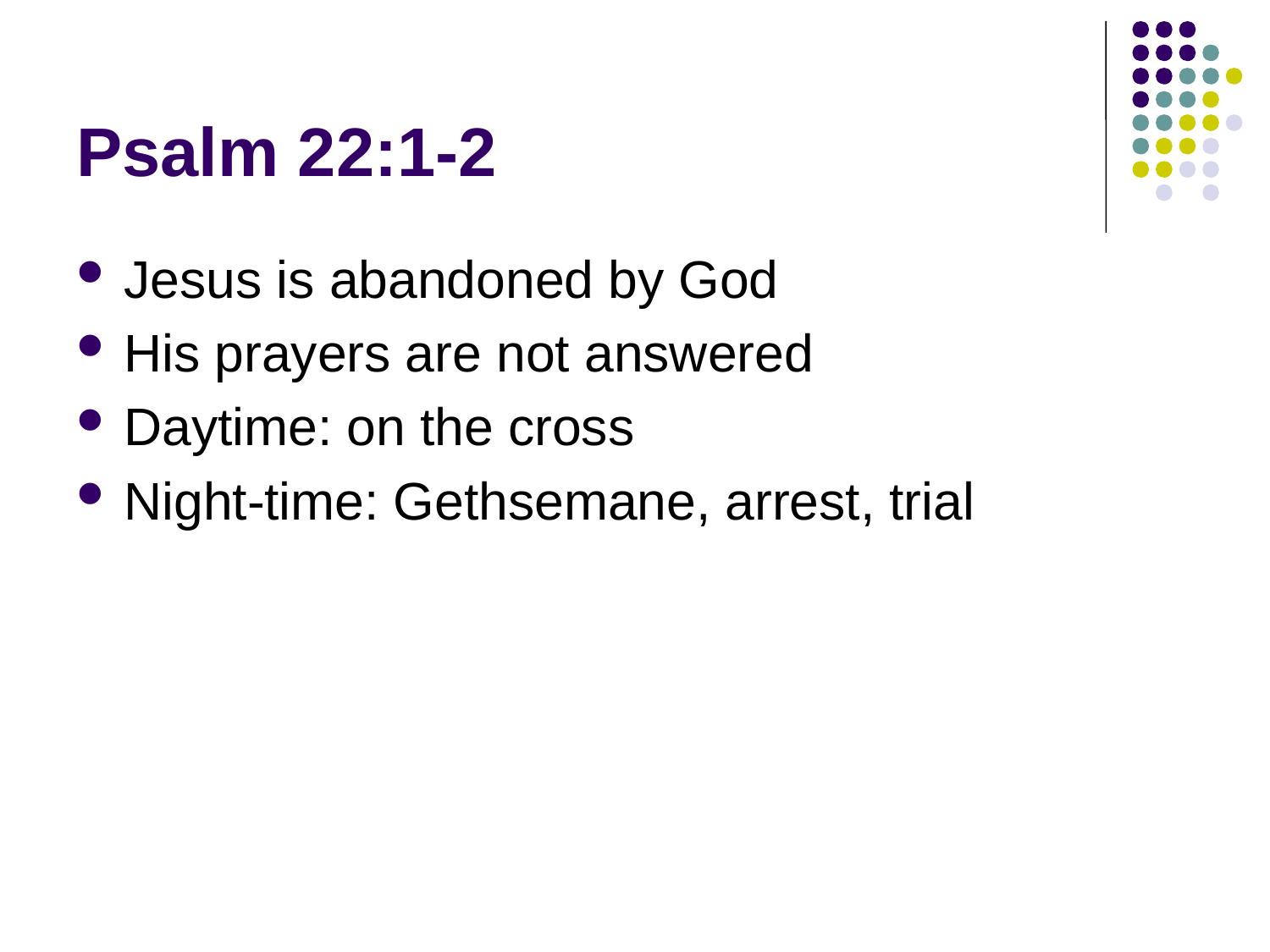

# Psalm 22:1-2
Jesus is abandoned by God
His prayers are not answered
Daytime: on the cross
Night-time: Gethsemane, arrest, trial